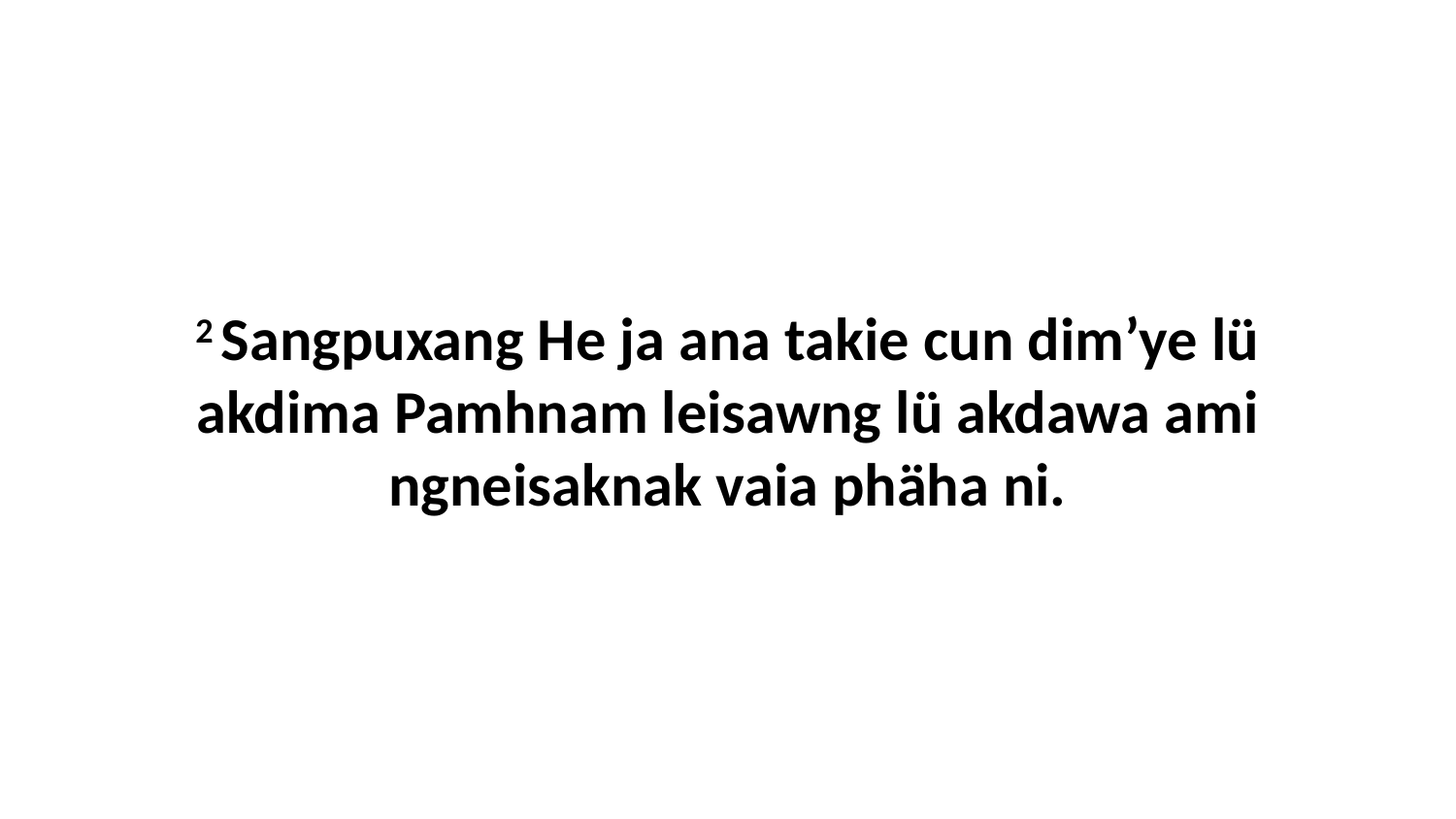

2 Sangpuxang He ja ana takie cun dim’ye lü akdima Pamhnam leisawng lü akdawa ami ngneisaknak vaia phäha ni.